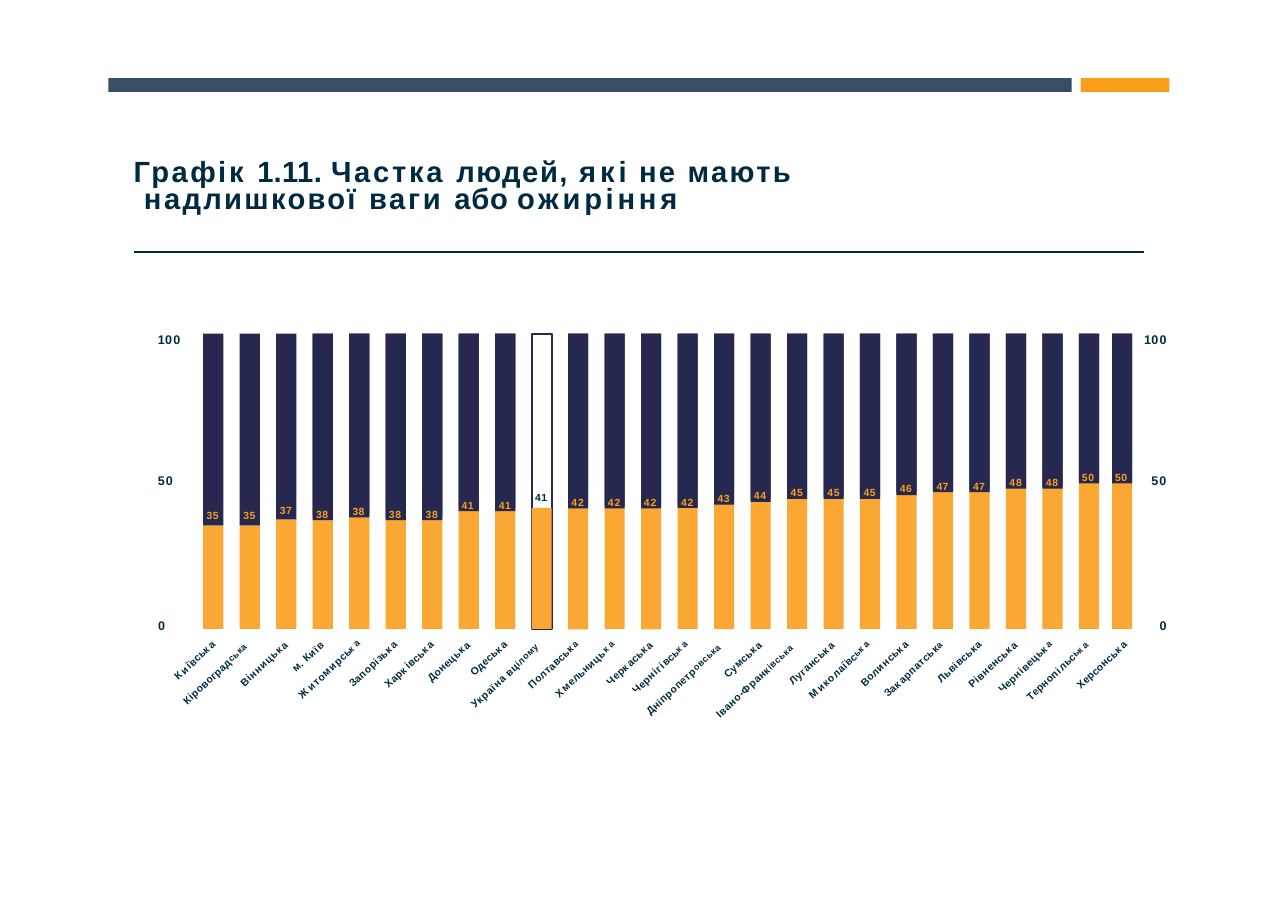

Графік 1.11. Частка людей, які не мають  надлишкової ваги або ожиріння

100
100

38

38

38

38

41

41

42

42

42

42

43

44

45

45

45

46

47

47

48

48

50

50
50
50
41
37
35
35
0
0
м. Київ
Одеська
Сумська
Київська
Донецька
Львiвська
Луганська
Черкаська
Вiнницька
Волинська
Запорiзька
Рiвненська
Харкiвська
Херсонська
Полтавська
Чернiвецька
Чернiгiвська
Закарпатська
Хмельницька
Житомирська
Миколаївська
Тернопiльська
Кiровоградська
Україна вцілому
Днiпропетровська
Iвано-Франкiвська